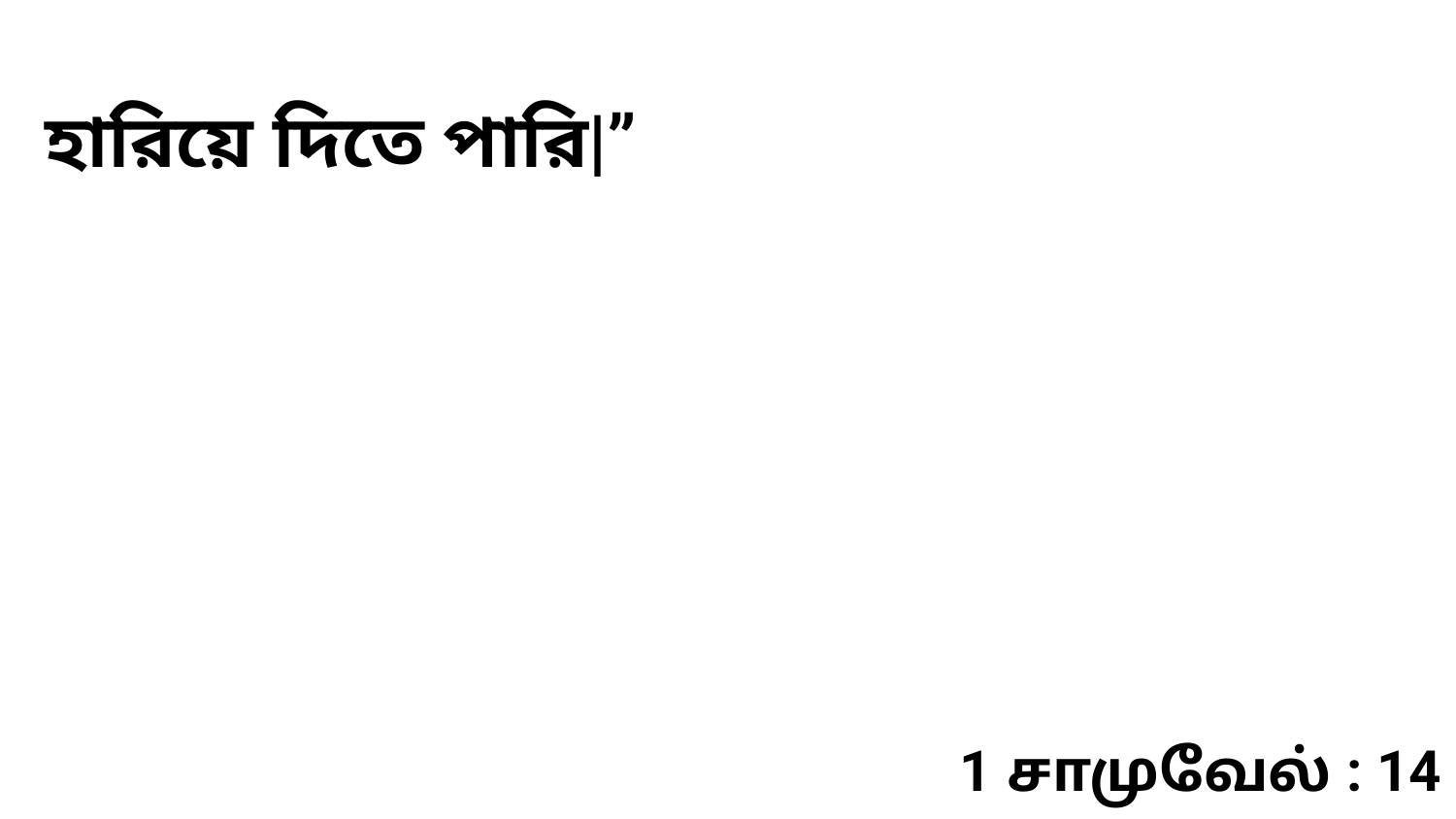

হারিয়ে দিতে পারি|”
1 சாமுவேல் : 14